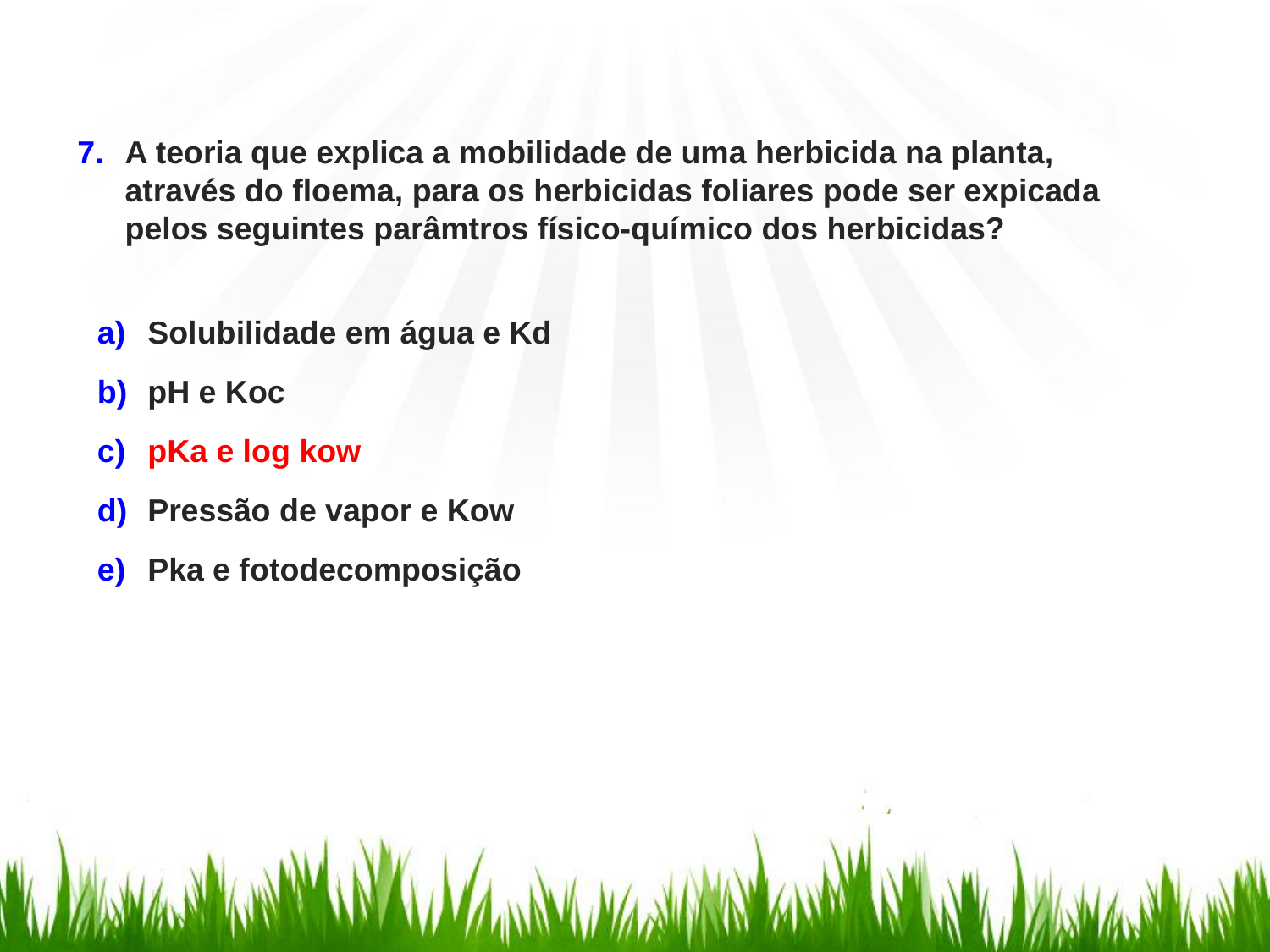

A teoria que explica a mobilidade de uma herbicida na planta, através do floema, para os herbicidas foliares pode ser expicada pelos seguintes parâmtros físico-químico dos herbicidas?
Solubilidade em água e Kd
pH e Koc
pKa e log kow
Pressão de vapor e Kow
Pka e fotodecomposição